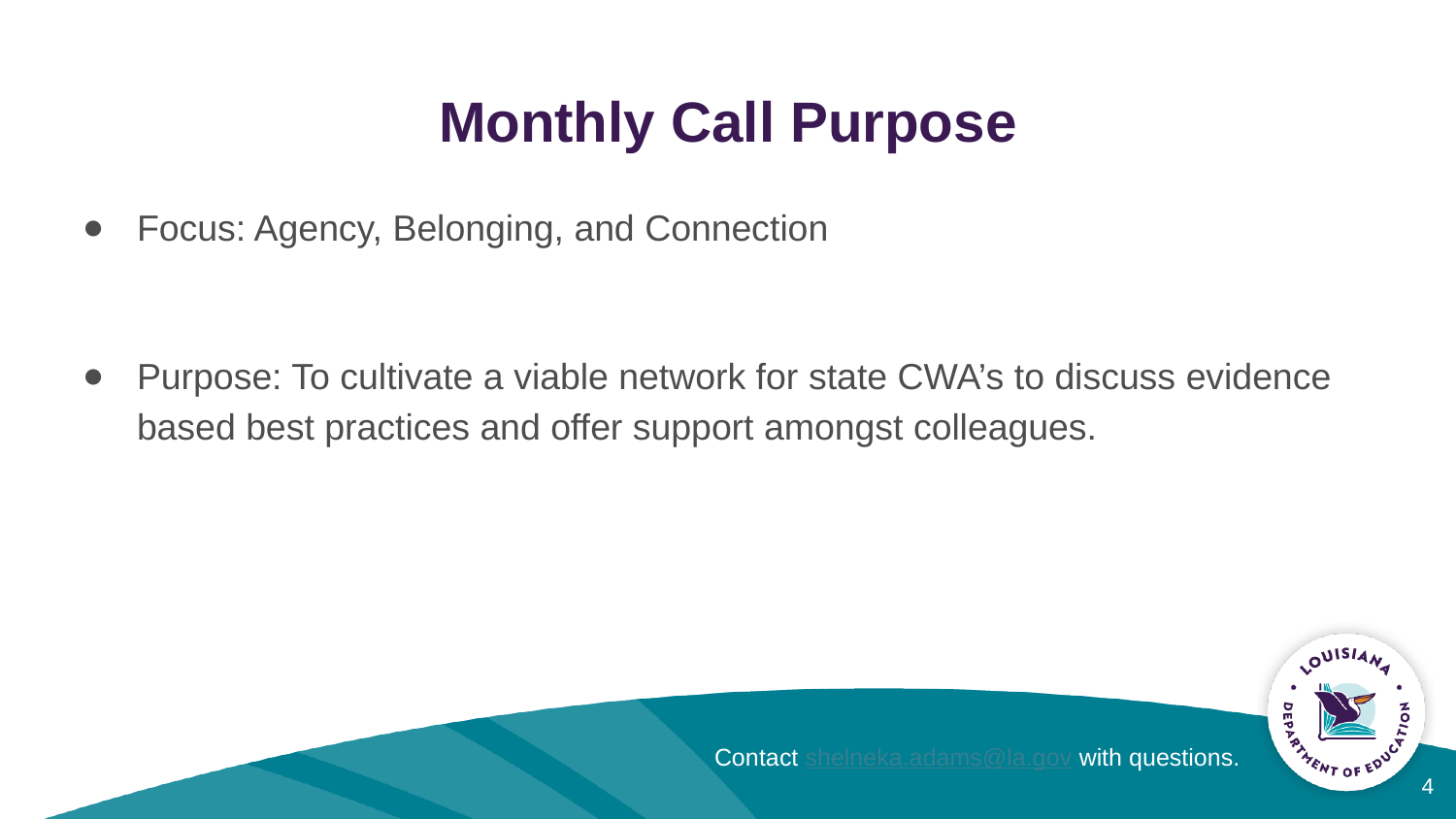

# Monthly Call Purpose
Focus: Agency, Belonging, and Connection

Purpose: To cultivate a viable network for state CWA’s to discuss evidence based best practices and offer support amongst colleagues.

Contact shelneka.adams@la.gov with questions.
4